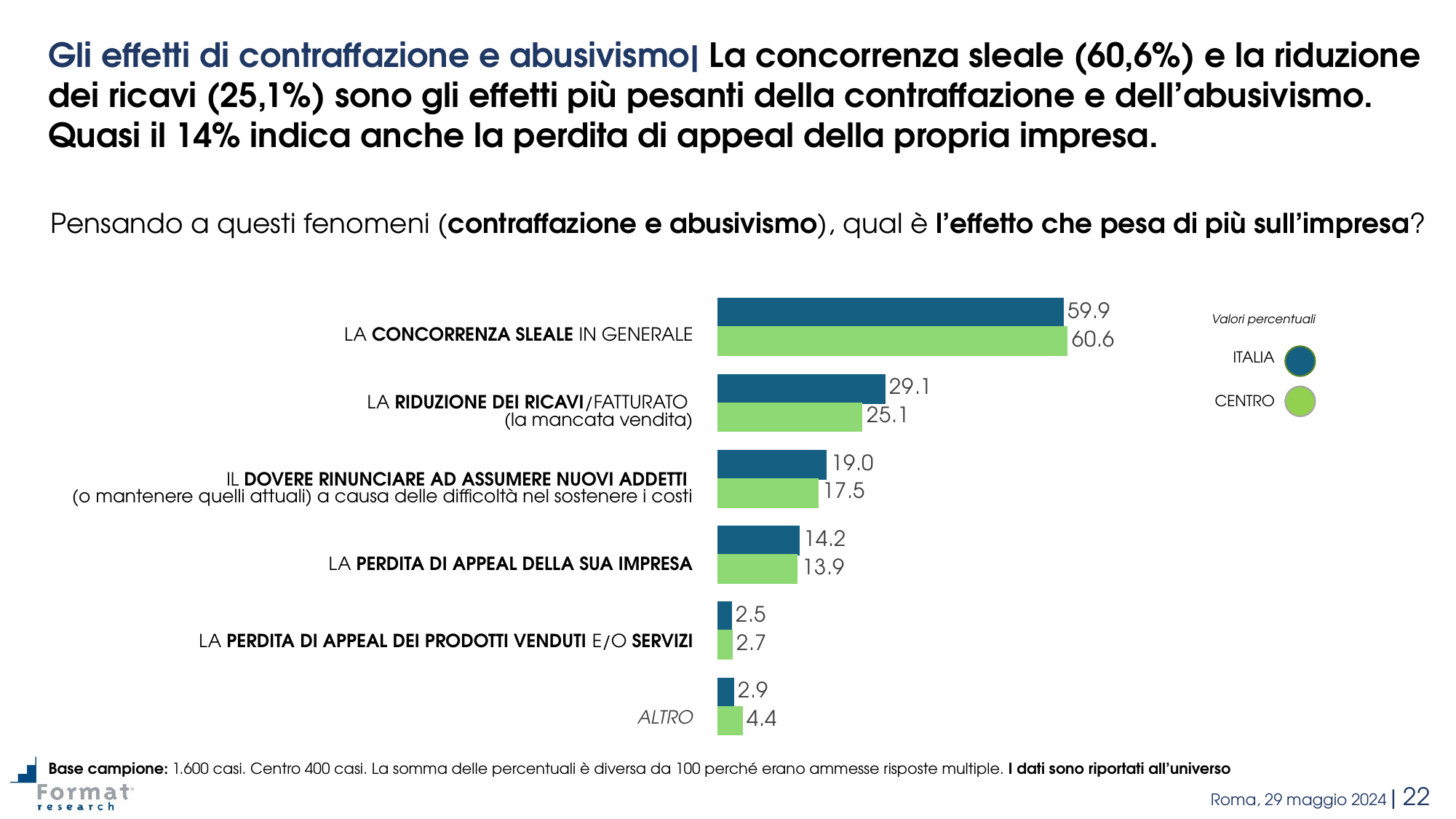

Gli effetti di contraffazione e abusivismo| La concorrenza sleale (60,6%) e la riduzione dei ricavi (25,1%) sono gli effetti più pesanti della contraffazione e dell’abusivismo. Quasi il 14% indica anche la perdita di appeal della propria impresa.
Pensando a questi fenomeni (contraffazione e abusivismo), qual è l’effetto che pesa di più sull’impresa?

### Chart

| Category |  |  |
|---|---|---|
| LA CONCORRENZA SLEALE IN GENERALE |
| --- |
| LA RIDUZIONE DEI RICAVI/FATTURATO (la mancata vendita) |
| IL DOVERE RINUNCIARE AD ASSUMERE NUOVI ADDETTI (o mantenere quelli attuali) a causa delle difficoltà nel sostenere i costi |
| LA PERDITA DI APPEAL DELLA SUA IMPRESA |
| LA PERDITA DI APPEAL DEI PRODOTTI VENDUTI E/O SERVIZI |
| ALTRO |
Valori percentuali
ITALIA

CENTRO

Base campione: 1.600 casi. Centro 400 casi. La somma delle percentuali è diversa da 100 perché erano ammesse risposte multiple. I dati sono riportati all’universo